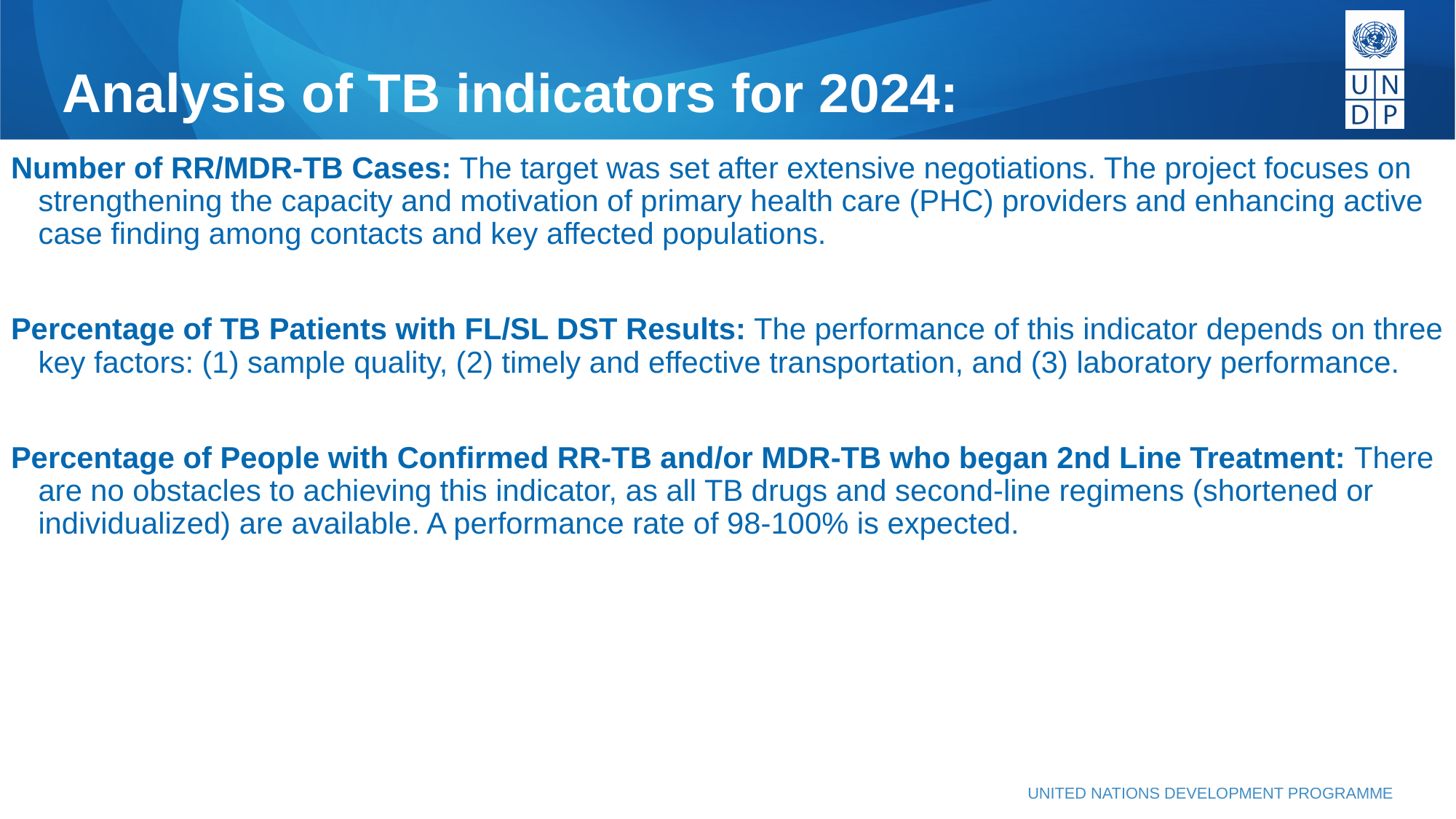

# Analysis of TB indicators for 2024:
Number of RR/MDR-TB Cases: The target was set after extensive negotiations. The project focuses on strengthening the capacity and motivation of primary health care (PHC) providers and enhancing active case finding among contacts and key affected populations.

Percentage of TB Patients with FL/SL DST Results: The performance of this indicator depends on three key factors: (1) sample quality, (2) timely and effective transportation, and (3) laboratory performance.

Percentage of People with Confirmed RR-TB and/or MDR-TB who began 2nd Line Treatment: There are no obstacles to achieving this indicator, as all TB drugs and second-line regimens (shortened or individualized) are available. A performance rate of 98-100% is expected.